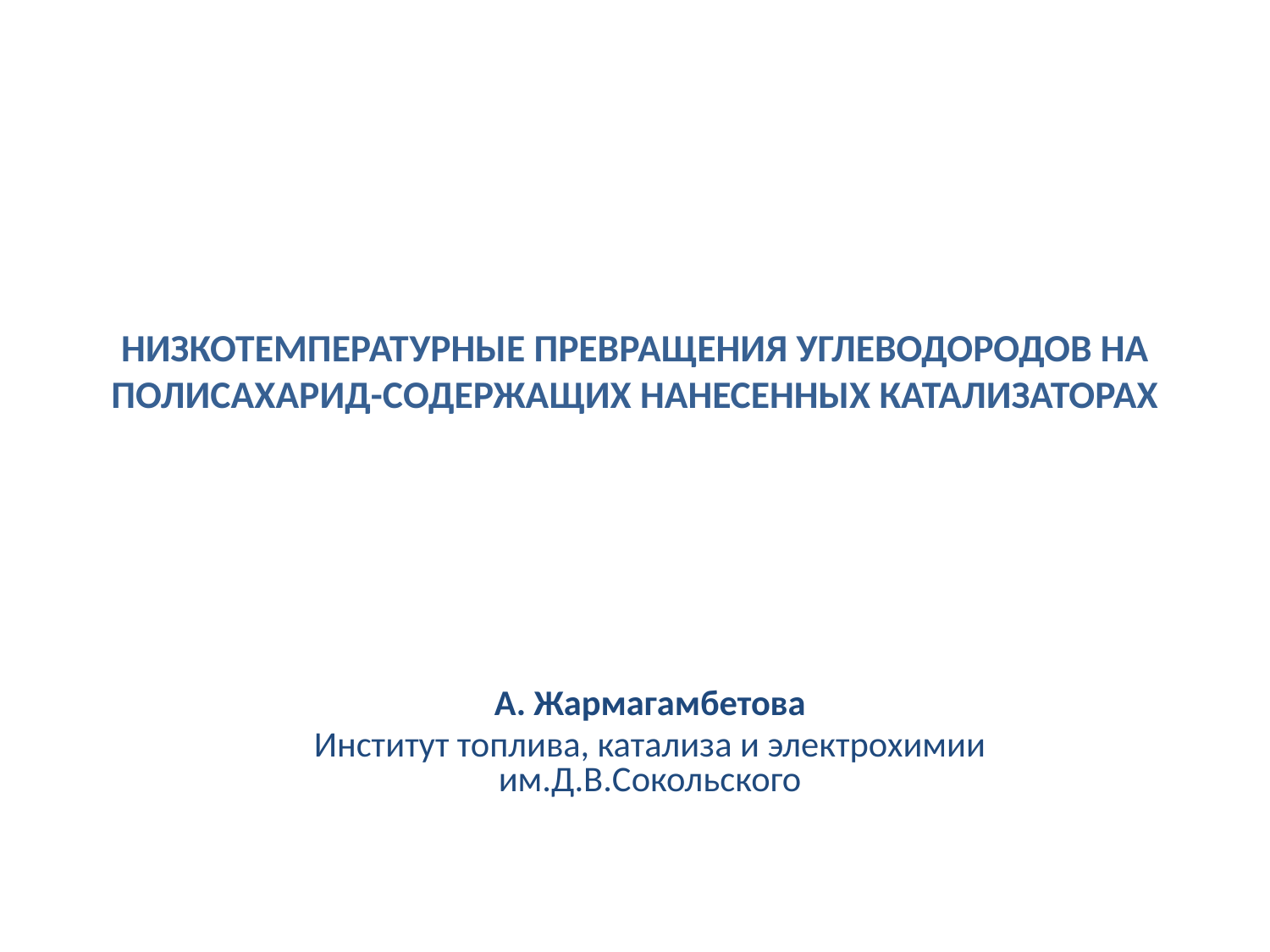

# НИЗКОТЕМПЕРАТУРНЫЕ ПРЕВРАЩЕНИЯ УГЛЕВОДОРОДОВ НА ПОЛИСАХАРИД-СОДЕРЖАЩИХ НАНЕСЕННЫХ КАТАЛИЗАТОРАХ

A. Жармагамбетова
Институт топлива, катализа и электрохимии им.Д.В.Сокольского